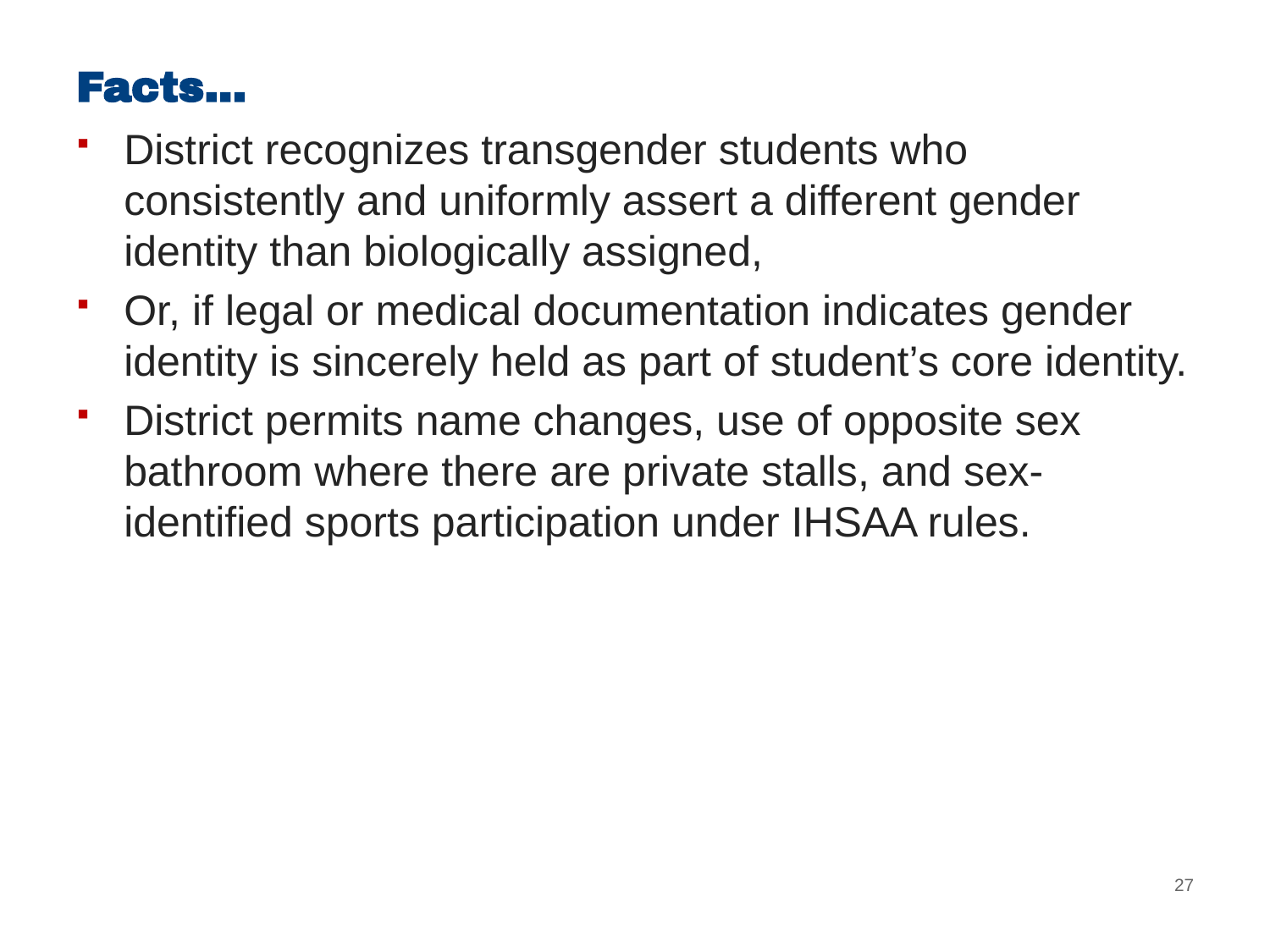

# Facts…
District recognizes transgender students who consistently and uniformly assert a different gender identity than biologically assigned,
Or, if legal or medical documentation indicates gender identity is sincerely held as part of student’s core identity.
District permits name changes, use of opposite sex bathroom where there are private stalls, and sex-identified sports participation under IHSAA rules.

27